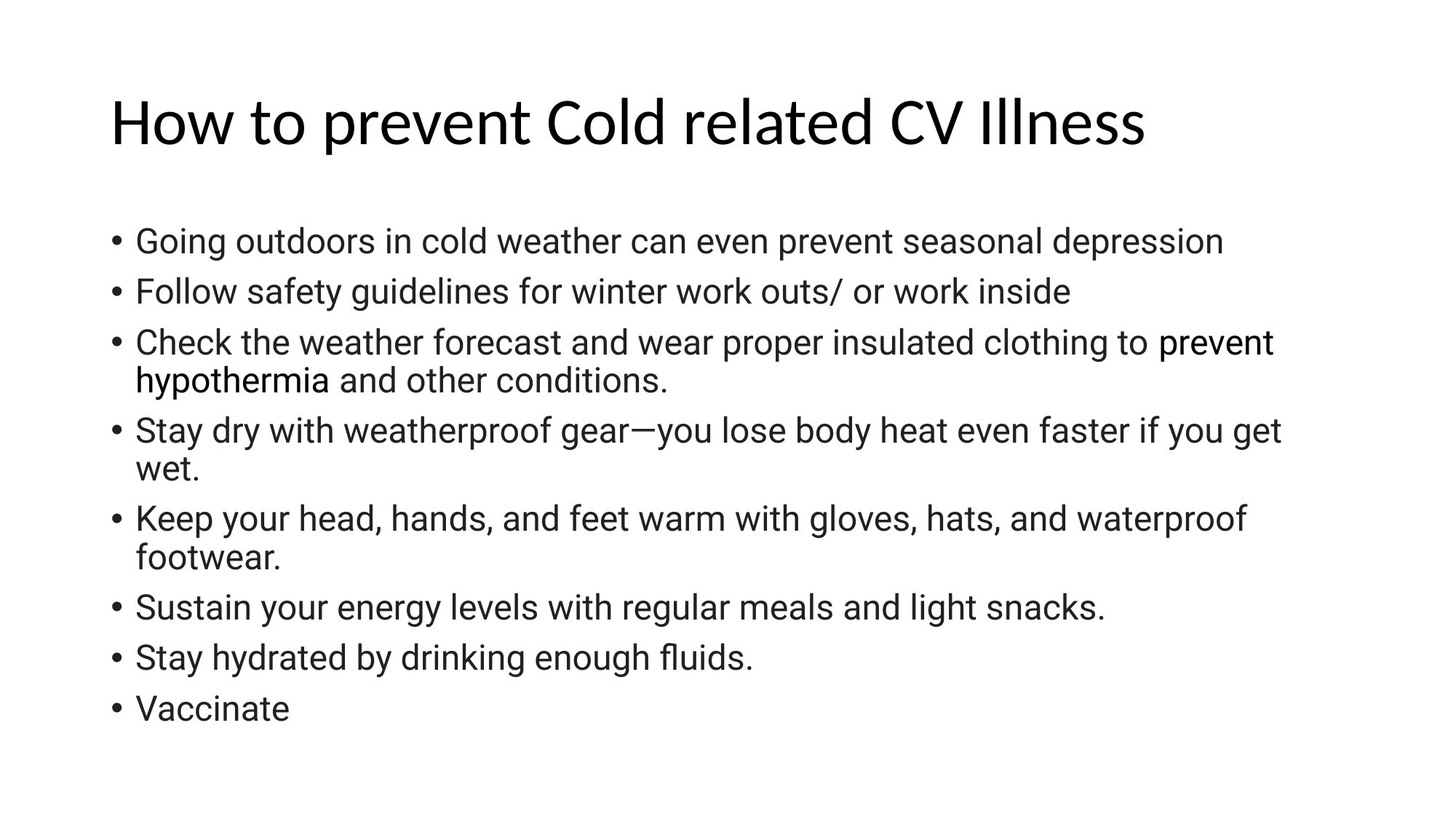

# How to prevent Cold related CV Illness
Going outdoors in cold weather can even prevent seasonal depression
Follow safety guidelines for winter work outs/ or work inside
Check the weather forecast and wear proper insulated clothing to prevent hypothermia and other conditions.
Stay dry with weatherproof gear—you lose body heat even faster if you get wet.
Keep your head, hands, and feet warm with gloves, hats, and waterproof footwear.
Sustain your energy levels with regular meals and light snacks.
Stay hydrated by drinking enough fluids.
Vaccinate